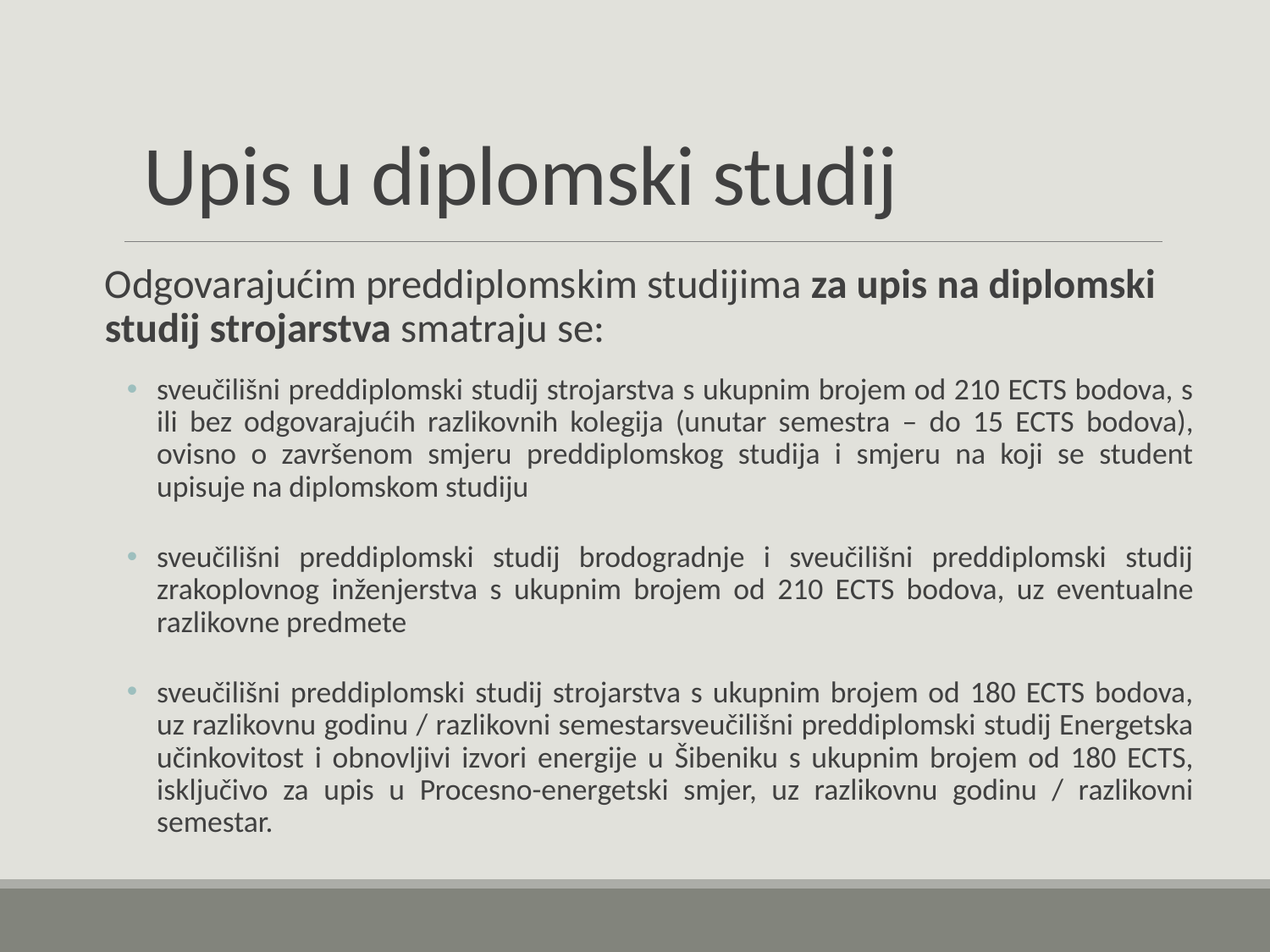

# Upis u diplomski studij
Odgovarajućim preddiplomskim studijima za upis na diplomski studij strojarstva smatraju se:
sveučilišni preddiplomski studij strojarstva s ukupnim brojem od 210 ECTS bodova, s ili bez odgovarajućih razlikovnih kolegija (unutar semestra – do 15 ECTS bodova), ovisno o završenom smjeru preddiplomskog studija i smjeru na koji se student upisuje na diplomskom studiju
sveučilišni preddiplomski studij brodogradnje i sveučilišni preddiplomski studij zrakoplovnog inženjerstva s ukupnim brojem od 210 ECTS bodova, uz eventualne razlikovne predmete
sveučilišni preddiplomski studij strojarstva s ukupnim brojem od 180 ECTS bodova, uz razlikovnu godinu / razlikovni semestarsveučilišni preddiplomski studij Energetska učinkovitost i obnovljivi izvori energije u Šibeniku s ukupnim brojem od 180 ECTS, isključivo za upis u Procesno-energetski smjer, uz razlikovnu godinu / razlikovni semestar.